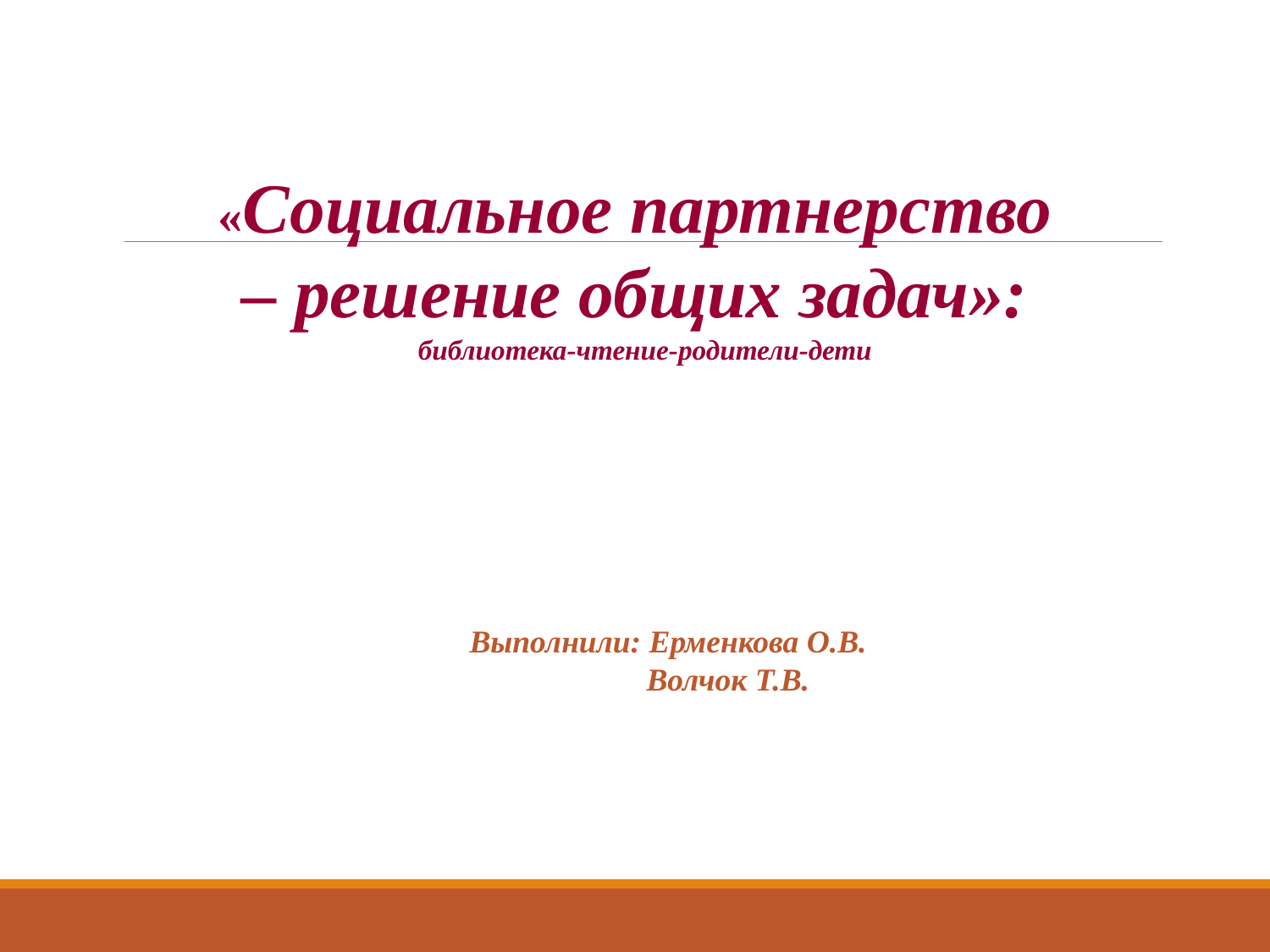

#
«Социальное партнерство – решение общих задач»:
   библиотека-чтение-родители-дети
Выполнили: Ерменкова О.В.
                      Волчок Т.В.